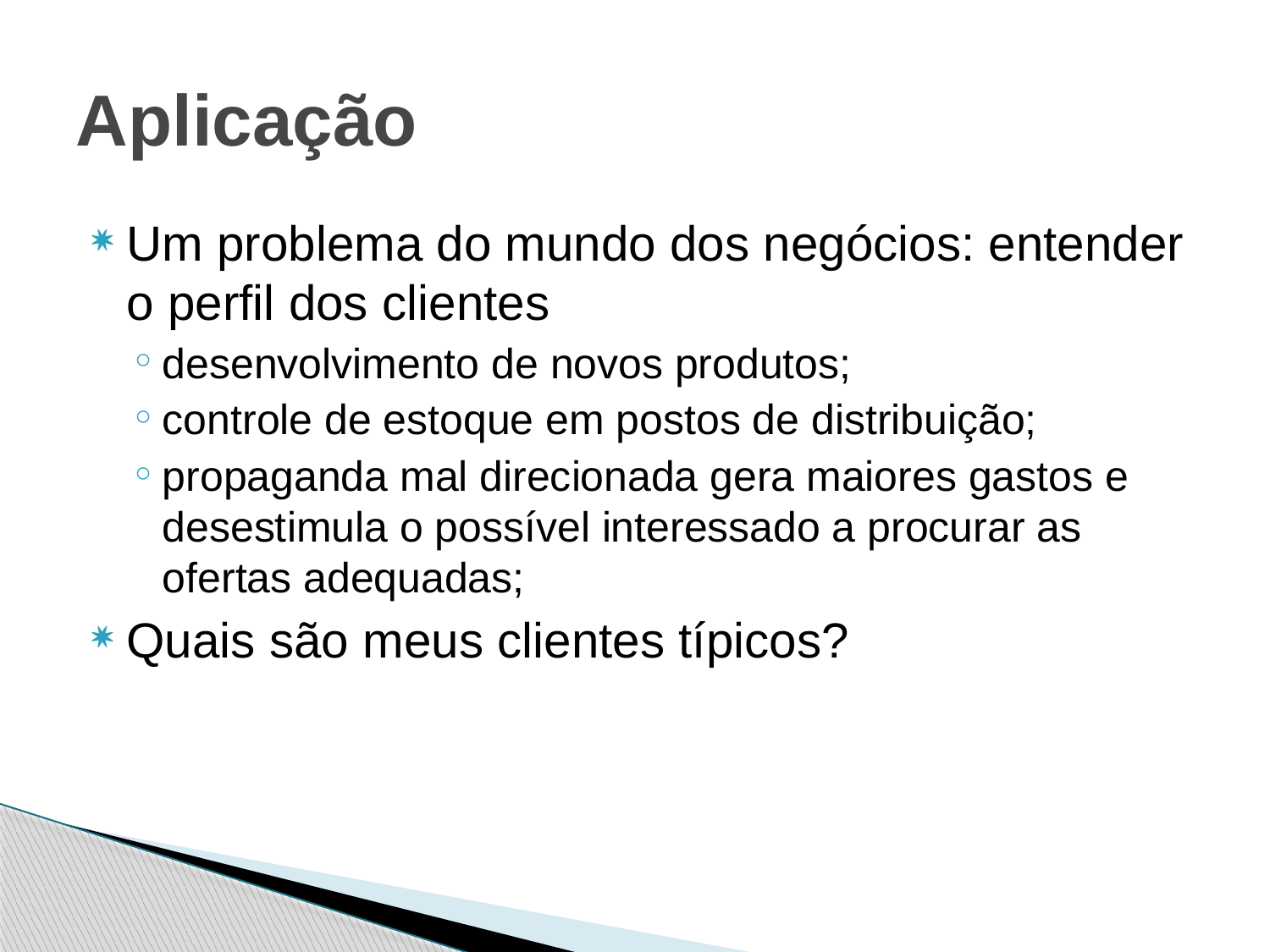

# Aplicação
Um problema do mundo dos negócios: entender o perfil dos clientes
desenvolvimento de novos produtos;
controle de estoque em postos de distribuição;
propaganda mal direcionada gera maiores gastos e desestimula o possível interessado a procurar as ofertas adequadas;
Quais são meus clientes típicos?